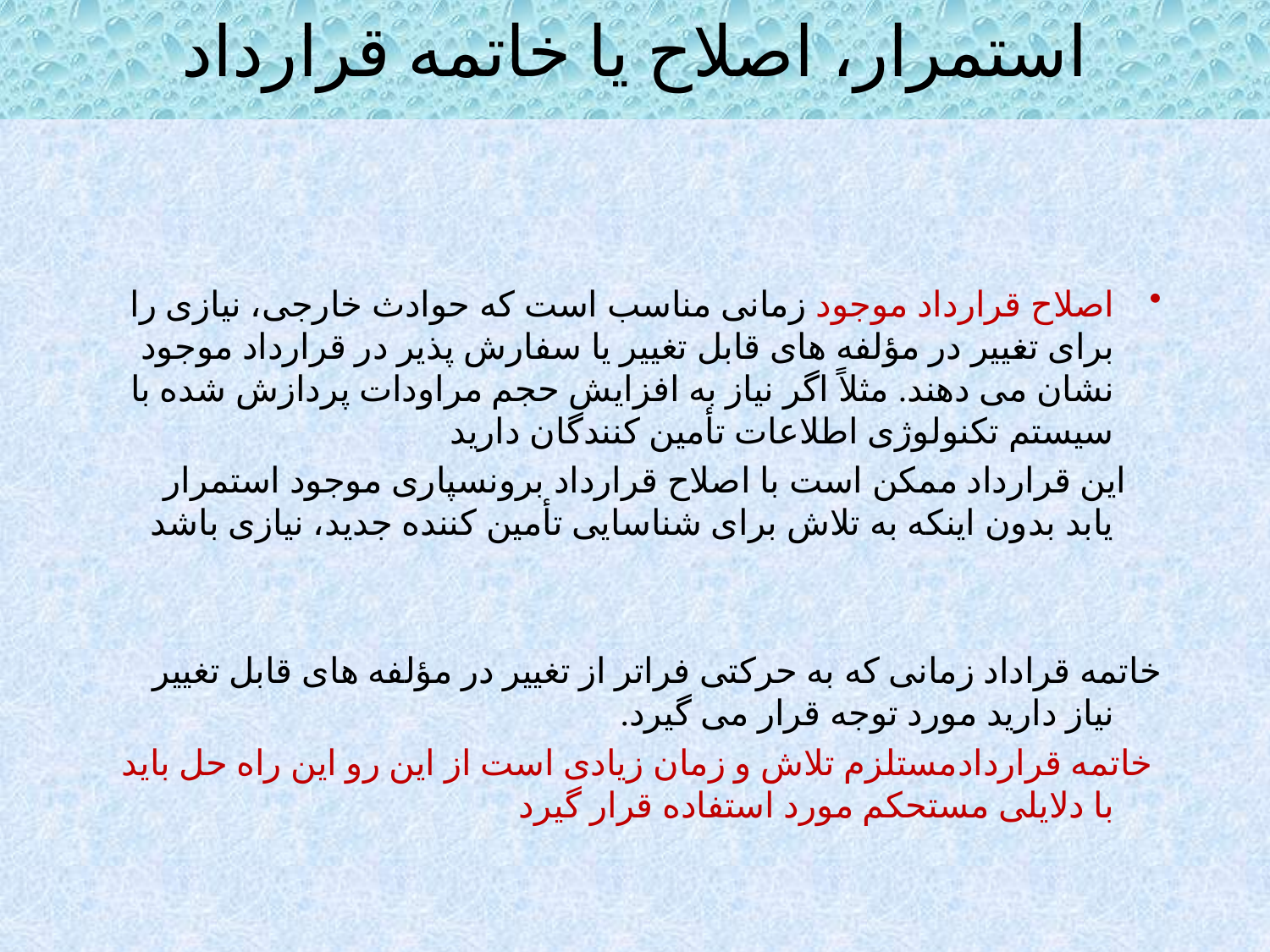

استمرار، اصلاح یا خاتمه قرارداد
اصلاح قرارداد موجود زمانی مناسب است که حوادث خارجی، نیازی را برای تغییر در مؤلفه های قابل تغییر یا سفارش پذیر در قرارداد موجود نشان می دهند. مثلاً اگر نیاز به افزایش حجم مراودات پردازش شده با سیستم تکنولوژی اطلاعات تأمین کنندگان دارید
    این قرارداد ممکن است با اصلاح قرارداد برونسپاری موجود استمرار یابد بدون اینکه به تلاش برای شناسایی تأمین کننده جدید، نیازی باشد

خاتمه قراداد زمانی که به حرکتی فراتر از تغییر در مؤلفه های قابل تغییر نیاز دارید مورد توجه قرار می گیرد.
 خاتمه قراردادمستلزم تلاش و زمان زیادی است از این رو این راه حل باید با دلایلی مستحکم مورد استفاده قرار گیرد